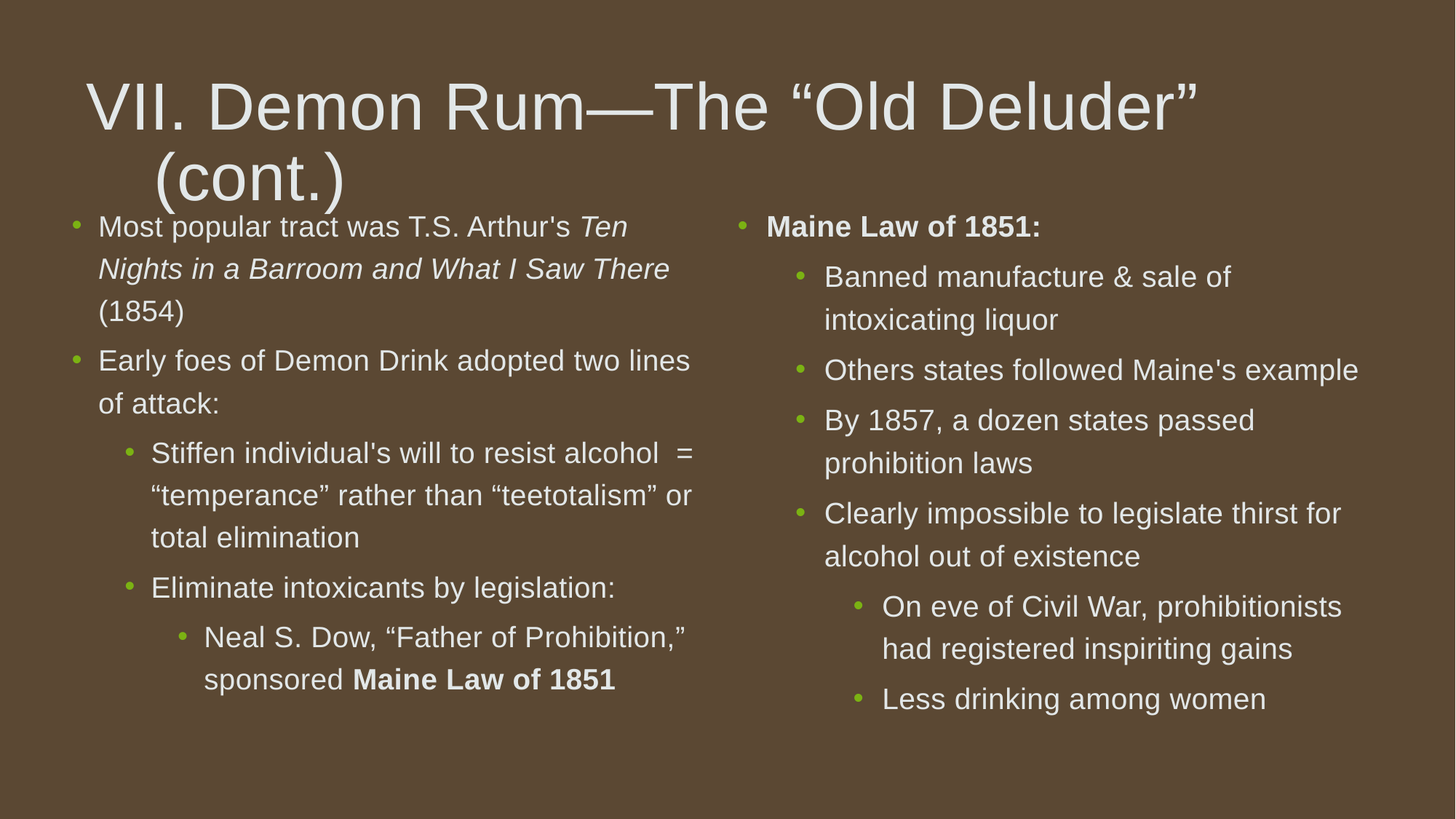

# VII. Demon Rum—The “Old Deluder” (cont.)
Most popular tract was T.S. Arthur's Ten Nights in a Barroom and What I Saw There (1854)
Early foes of Demon Drink adopted two lines of attack:
Stiffen individual's will to resist alcohol  = “temperance” rather than “teetotalism” or total elimination
Eliminate intoxicants by legislation:
Neal S. Dow, “Father of Prohibition,” sponsored Maine Law of 1851

Maine Law of 1851:
Banned manufacture & sale of intoxicating liquor
Others states followed Maine's example
By 1857, a dozen states passed prohibition laws
Clearly impossible to legislate thirst for alcohol out of existence
On eve of Civil War, prohibitionists had registered inspiriting gains
Less drinking among women